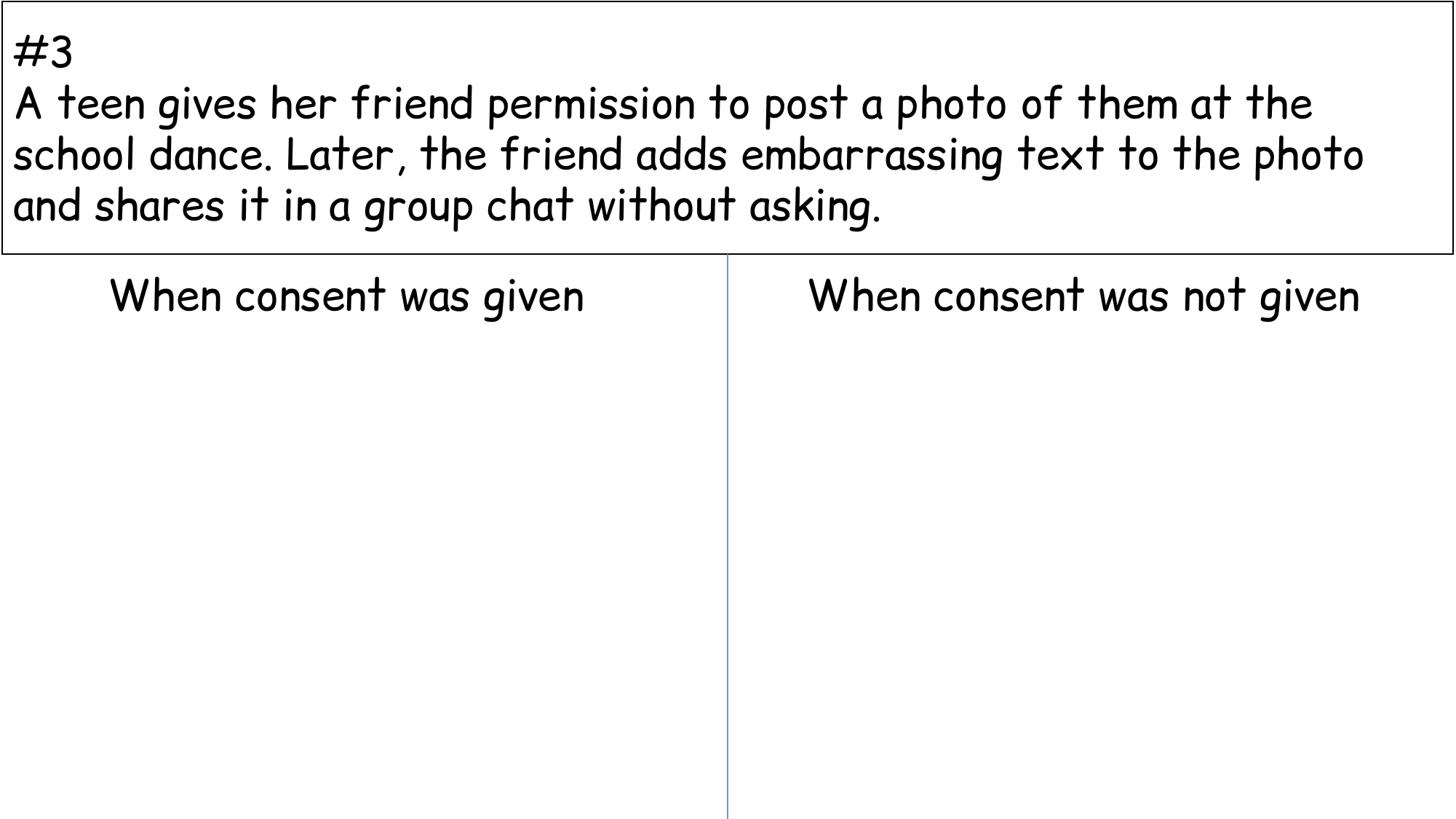

#3
A teen gives her friend permission to post a photo of them at the school dance. Later, the friend adds embarrassing text to the photo and shares it in a group chat without asking.
When consent was given
When consent was not given